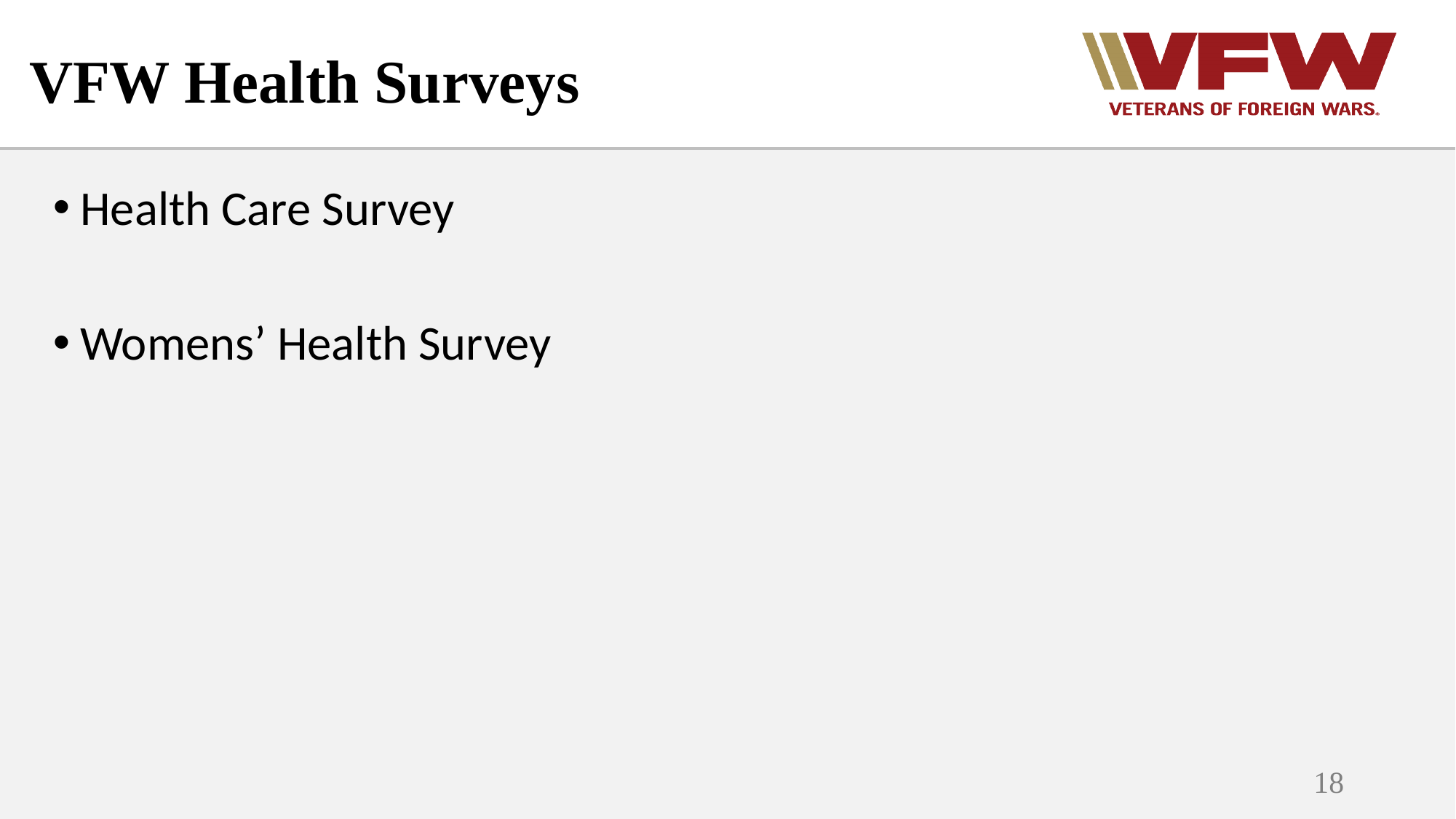

# VFW Health Surveys
Health Care Survey

Womens’ Health Survey

18